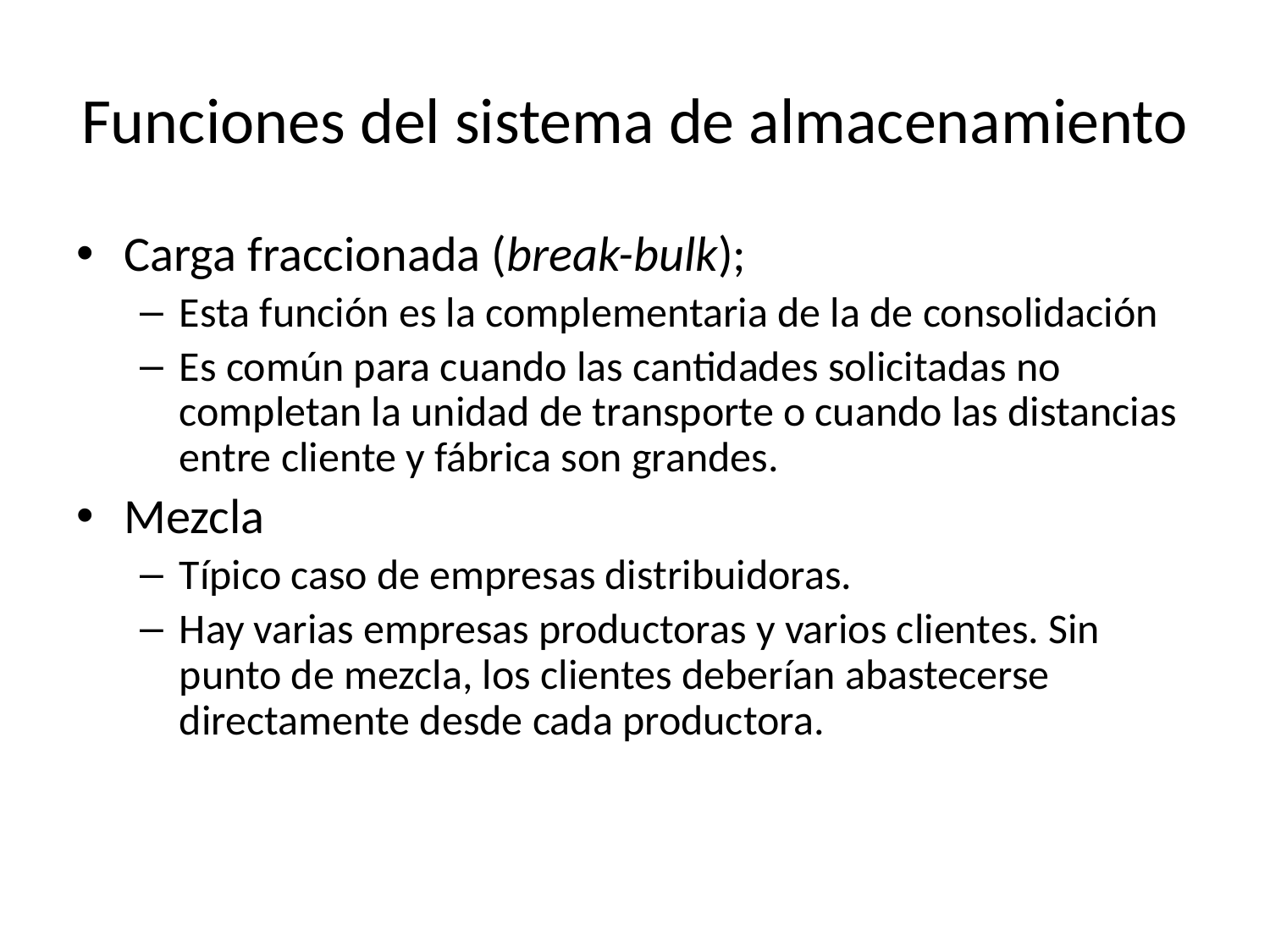

# Funciones del sistema de almacenamiento
Carga fraccionada (break-bulk);
Esta función es la complementaria de la de consolidación
Es común para cuando las cantidades solicitadas no completan la unidad de transporte o cuando las distancias entre cliente y fábrica son grandes.
Mezcla
Típico caso de empresas distribuidoras.
Hay varias empresas productoras y varios clientes. Sin punto de mezcla, los clientes deberían abastecerse directamente desde cada productora.